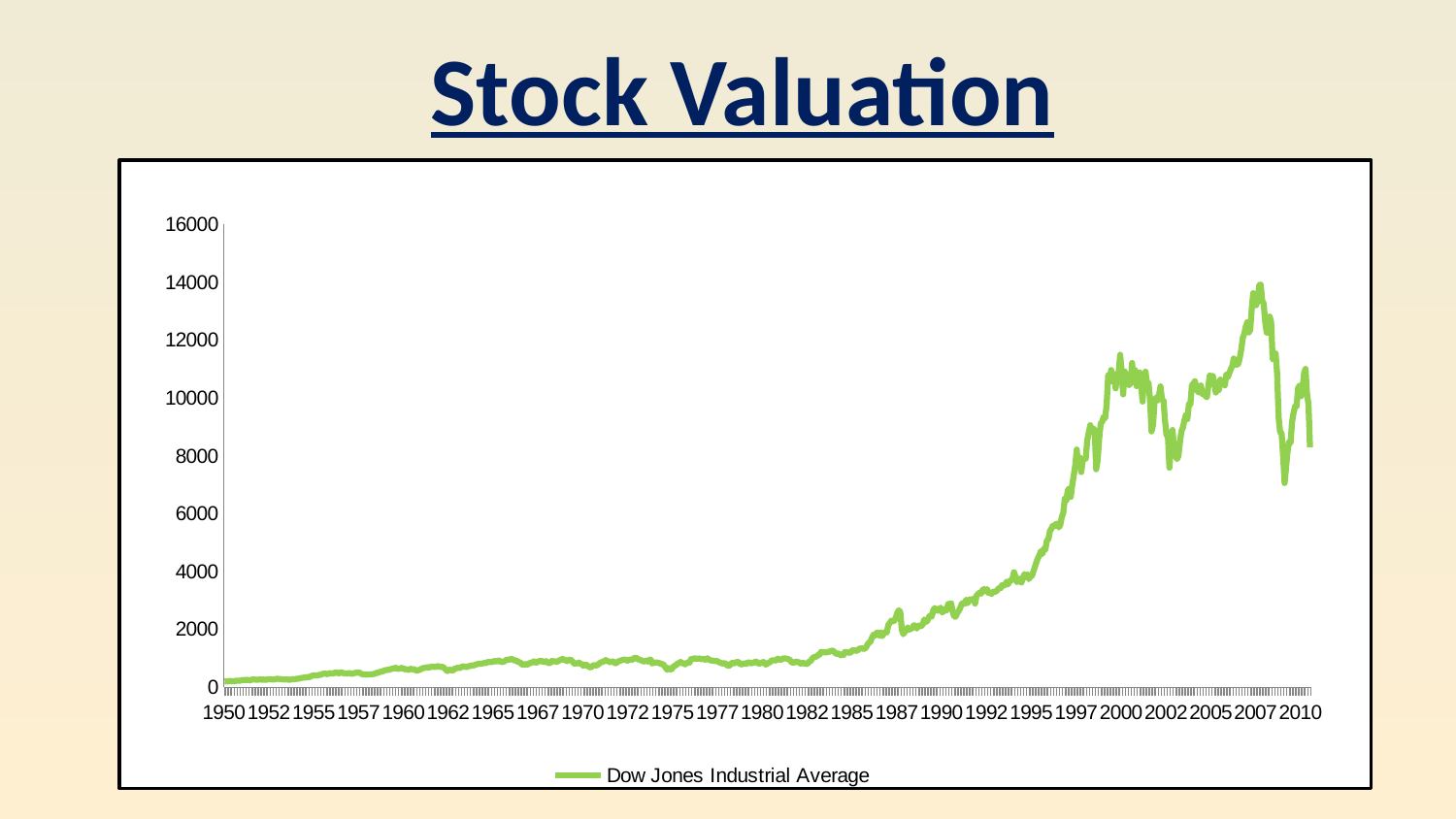

Stock Valuation

### Chart

| Category | Dow Jones Industrial Average |
|---|---|
| 1950 | 201.79 |
| 1950 | 203.44 |
| 1950 | 206.05 |
| 1950 | 213.56 |
| 1950 | 223.42000000000004 |
| 1950 | 209.10999999999999 |
| 1950 | 209.4 |
| 1950 | 216.87 |
| 1950 | 226.36 |
| 1950 | 225.01 |
| 1950 | 227.6 |
| 1950 | 235.42000000000004 |
| 1951 | 248.83 |
| 1951 | 252.05 |
| 1951 | 248.53 |
| 1951 | 259.13 |
| 1951 | 249.65 |
| 1951 | 242.64 |
| 1951 | 257.86 |
| 1951 | 270.25 |
| 1951 | 271.1600000000001 |
| 1951 | 262.35 |
| 1951 | 261.27 |
| 1951 | 269.2299999999996 |
| 1952 | 270.69 |
| 1952 | 260.08 |
| 1952 | 269.45999999999964 |
| 1952 | 257.63 |
| 1952 | 262.94 |
| 1952 | 274.26 |
| 1952 | 279.56 |
| 1952 | 275.04 |
| 1952 | 270.61 |
| 1952 | 269.2299999999996 |
| 1952 | 283.6600000000001 |
| 1952 | 291.8999999999997 |
| 1953 | 289.77 |
| 1953 | 284.27 |
| 1953 | 279.87 |
| 1953 | 274.75 |
| 1953 | 272.2799999999997 |
| 1953 | 268.26 |
| 1953 | 275.38 |
| 1953 | 261.22 |
| 1953 | 264.04 |
| 1953 | 275.81 |
| 1953 | 281.37 |
| 1953 | 280.8999999999997 |
| 1954 | 292.39 |
| 1954 | 294.54 |
| 1954 | 303.51 |
| 1954 | 319.33 |
| 1954 | 327.48999999999955 |
| 1954 | 333.53 |
| 1954 | 347.9199999999996 |
| 1954 | 335.8 |
| 1954 | 360.46 |
| 1954 | 352.1400000000004 |
| 1954 | 386.77 |
| 1954 | 404.39 |
| 1955 | 408.83 |
| 1955 | 411.87 |
| 1955 | 409.7 |
| 1955 | 425.6500000000003 |
| 1955 | 424.86 |
| 1955 | 451.38 |
| 1955 | 465.85 |
| 1955 | 468.18 |
| 1955 | 466.62 |
| 1955 | 454.87 |
| 1955 | 483.26 |
| 1955 | 488.4 |
| 1956 | 470.74 |
| 1956 | 483.6500000000003 |
| 1956 | 511.7899999999996 |
| 1956 | 516.12 |
| 1956 | 478.05 |
| 1956 | 492.78 |
| 1956 | 517.8099999999995 |
| 1956 | 502.04 |
| 1956 | 475.25 |
| 1956 | 479.85 |
| 1956 | 472.78 |
| 1956 | 499.4699999999997 |
| 1957 | 479.16 |
| 1957 | 464.62 |
| 1957 | 474.81 |
| 1957 | 494.36 |
| 1957 | 504.92999999999955 |
| 1957 | 503.2899999999996 |
| 1957 | 508.52 |
| 1957 | 484.35 |
| 1957 | 456.3 |
| 1957 | 441.04 |
| 1957 | 449.87 |
| 1957 | 435.69 |
| 1958 | 450.02 |
| 1958 | 439.9199999999996 |
| 1958 | 446.76 |
| 1958 | 455.86 |
| 1958 | 462.7 |
| 1958 | 478.18 |
| 1958 | 502.98999999999955 |
| 1958 | 508.63 |
| 1958 | 532.09 |
| 1958 | 543.22 |
| 1958 | 557.4599999999995 |
| 1958 | 583.65 |
| 1959 | 593.9599999999995 |
| 1959 | 603.5 |
| 1959 | 601.71 |
| 1959 | 623.75 |
| 1959 | 643.7900000000005 |
| 1959 | 643.6 |
| 1959 | 674.88 |
| 1959 | 664.41 |
| 1959 | 631.68 |
| 1959 | 646.6 |
| 1959 | 659.1800000000005 |
| 1959 | 679.3599999999992 |
| 1960 | 622.62 |
| 1960 | 630.12 |
| 1960 | 616.59 |
| 1960 | 601.7 |
| 1960 | 625.5 |
| 1960 | 640.62 |
| 1960 | 616.73 |
| 1960 | 625.99 |
| 1960 | 580.14 |
| 1960 | 580.3599999999992 |
| 1960 | 597.22 |
| 1960 | 615.89 |
| 1961 | 648.2 |
| 1961 | 662.08 |
| 1961 | 676.63 |
| 1961 | 678.71 |
| 1961 | 696.72 |
| 1961 | 683.9599999999995 |
| 1961 | 705.37 |
| 1961 | 719.9399999999995 |
| 1961 | 701.21 |
| 1961 | 703.92 |
| 1961 | 721.6 |
| 1961 | 731.14 |
| 1962 | 700.0 |
| 1962 | 708.05 |
| 1962 | 706.9499999999995 |
| 1962 | 665.3299999999995 |
| 1962 | 613.3599999999992 |
| 1962 | 561.2800000000005 |
| 1962 | 597.9299999999994 |
| 1962 | 609.18 |
| 1962 | 578.98 |
| 1962 | 589.7700000000006 |
| 1962 | 649.3 |
| 1962 | 652.1 |
| 1963 | 682.8499999999992 |
| 1963 | 662.9399999999995 |
| 1963 | 682.52 |
| 1963 | 717.7 |
| 1963 | 726.9599999999995 |
| 1963 | 706.88 |
| 1963 | 695.43 |
| 1963 | 729.3199999999995 |
| 1963 | 732.7900000000005 |
| 1963 | 755.23 |
| 1963 | 750.52 |
| 1963 | 762.9499999999995 |
| 1964 | 785.3399999999995 |
| 1964 | 800.14 |
| 1964 | 813.2900000000005 |
| 1964 | 810.7700000000006 |
| 1964 | 820.56 |
| 1964 | 831.5 |
| 1964 | 841.1 |
| 1964 | 838.48 |
| 1964 | 875.37 |
| 1964 | 873.08 |
| 1964 | 875.43 |
| 1964 | 874.13 |
| 1965 | 902.8599999999992 |
| 1965 | 903.48 |
| 1965 | 889.05 |
| 1965 | 922.31 |
| 1965 | 918.04 |
| 1965 | 868.03 |
| 1965 | 881.74 |
| 1965 | 893.1 |
| 1965 | 930.58 |
| 1965 | 960.8199999999995 |
| 1965 | 946.71 |
| 1965 | 969.26 |
| 1966 | 983.51 |
| 1966 | 951.89 |
| 1966 | 924.7700000000006 |
| 1966 | 933.6800000000005 |
| 1966 | 884.07 |
| 1966 | 870.1 |
| 1966 | 847.38 |
| 1966 | 788.41 |
| 1966 | 774.22 |
| 1966 | 807.07 |
| 1966 | 791.59 |
| 1966 | 785.69 |
| 1967 | 849.89 |
| 1967 | 839.37 |
| 1967 | 865.98 |
| 1967 | 897.05 |
| 1967 | 852.56 |
| 1967 | 860.26 |
| 1967 | 904.24 |
| 1967 | 901.2900000000005 |
| 1967 | 926.66 |
| 1967 | 879.74 |
| 1967 | 875.81 |
| 1967 | 905.11 |
| 1968 | 855.47 |
| 1968 | 840.5 |
| 1968 | 840.6700000000005 |
| 1968 | 912.22 |
| 1968 | 899.0 |
| 1968 | 897.8 |
| 1968 | 883.0 |
| 1968 | 896.01 |
| 1968 | 935.7900000000005 |
| 1968 | 952.39 |
| 1968 | 985.08 |
| 1968 | 943.75 |
| 1969 | 946.05 |
| 1969 | 905.21 |
| 1969 | 935.48 |
| 1969 | 950.1800000000005 |
| 1969 | 937.56 |
| 1969 | 873.19 |
| 1969 | 815.47 |
| 1969 | 836.72 |
| 1969 | 813.09 |
| 1969 | 855.99 |
| 1969 | 812.3 |
| 1969 | 800.3599999999992 |
| 1970 | 744.06 |
| 1970 | 777.59 |
| 1970 | 785.57 |
| 1970 | 736.07 |
| 1970 | 700.4399999999995 |
| 1970 | 683.53 |
| 1970 | 734.12 |
| 1970 | 764.58 |
| 1970 | 760.6800000000005 |
| 1970 | 755.61 |
| 1970 | 794.09 |
| 1970 | 838.92 |
| 1971 | 868.5 |
| 1971 | 878.8299999999995 |
| 1971 | 904.37 |
| 1971 | 941.75 |
| 1971 | 907.81 |
| 1971 | 891.14 |
| 1971 | 858.43 |
| 1971 | 898.07 |
| 1971 | 887.19 |
| 1971 | 839.0 |
| 1971 | 831.3399999999995 |
| 1971 | 890.2 |
| 1972 | 902.1700000000005 |
| 1972 | 928.13 |
| 1972 | 940.7 |
| 1972 | 954.1700000000005 |
| 1972 | 960.72 |
| 1972 | 929.03 |
| 1972 | 924.74 |
| 1972 | 963.73 |
| 1972 | 953.2700000000006 |
| 1972 | 955.52 |
| 1972 | 1018.21 |
| 1972 | 1020.02 |
| 1973 | 999.02 |
| 1973 | 955.07 |
| 1973 | 951.01 |
| 1973 | 921.43 |
| 1973 | 901.41 |
| 1973 | 891.71 |
| 1973 | 926.4 |
| 1973 | 887.57 |
| 1973 | 947.1 |
| 1973 | 956.58 |
| 1973 | 822.25 |
| 1973 | 850.8599999999992 |
| 1974 | 855.55 |
| 1974 | 860.53 |
| 1974 | 846.6800000000005 |
| 1974 | 836.75 |
| 1974 | 802.1700000000005 |
| 1974 | 802.41 |
| 1974 | 757.43 |
| 1974 | 678.58 |
| 1974 | 607.87 |
| 1974 | 665.52 |
| 1974 | 618.66 |
| 1974 | 616.24 |
| 1975 | 703.69 |
| 1975 | 739.05 |
| 1975 | 768.15 |
| 1975 | 821.3399999999995 |
| 1975 | 832.2900000000005 |
| 1975 | 878.99 |
| 1975 | 831.51 |
| 1975 | 835.3399999999995 |
| 1975 | 793.88 |
| 1975 | 836.04 |
| 1975 | 860.6700000000005 |
| 1975 | 852.41 |
| 1976 | 975.2800000000005 |
| 1976 | 972.61 |
| 1976 | 999.4499999999995 |
| 1976 | 996.8499999999992 |
| 1976 | 975.23 |
| 1976 | 1002.7800000000005 |
| 1976 | 984.64 |
| 1976 | 973.74 |
| 1976 | 990.19 |
| 1976 | 964.93 |
| 1976 | 947.22 |
| 1976 | 1004.65 |
| 1977 | 954.37 |
| 1977 | 936.42 |
| 1977 | 919.13 |
| 1977 | 926.9 |
| 1977 | 898.66 |
| 1977 | 916.3 |
| 1977 | 890.07 |
| 1977 | 861.49 |
| 1977 | 847.11 |
| 1977 | 818.3499999999992 |
| 1977 | 829.7 |
| 1977 | 831.1700000000005 |
| 1978 | 769.92 |
| 1978 | 742.12 |
| 1978 | 757.3599999999992 |
| 1978 | 837.3199999999995 |
| 1978 | 840.61 |
| 1978 | 818.9499999999995 |
| 1978 | 862.2700000000006 |
| 1978 | 876.8199999999995 |
| 1978 | 865.8199999999995 |
| 1978 | 792.4499999999995 |
| 1978 | 799.03 |
| 1978 | 805.01 |
| 1979 | 839.22 |
| 1979 | 808.8199999999995 |
| 1979 | 862.1800000000005 |
| 1979 | 854.9 |
| 1979 | 822.3299999999995 |
| 1979 | 841.98 |
| 1979 | 846.42 |
| 1979 | 887.63 |
| 1979 | 878.58 |
| 1979 | 815.7 |
| 1979 | 822.3499999999992 |
| 1979 | 838.74 |
| 1980 | 875.8499999999992 |
| 1980 | 863.14 |
| 1980 | 785.75 |
| 1980 | 817.06 |
| 1980 | 850.8499999999992 |
| 1980 | 867.92 |
| 1980 | 935.3199999999995 |
| 1980 | 932.59 |
| 1980 | 932.42 |
| 1980 | 924.49 |
| 1980 | 993.3399999999995 |
| 1980 | 963.99 |
| 1981 | 947.2700000000006 |
| 1981 | 974.58 |
| 1981 | 1003.87 |
| 1981 | 997.75 |
| 1981 | 991.75 |
| 1981 | 976.88 |
| 1981 | 952.3399999999995 |
| 1981 | 881.47 |
| 1981 | 849.98 |
| 1981 | 852.55 |
| 1981 | 888.98 |
| 1981 | 875.0 |
| 1982 | 871.1 |
| 1982 | 824.39 |
| 1982 | 822.7700000000006 |
| 1982 | 848.3599999999992 |
| 1982 | 819.54 |
| 1982 | 811.93 |
| 1982 | 808.6 |
| 1982 | 901.31 |
| 1982 | 896.25 |
| 1982 | 991.72 |
| 1982 | 1039.28 |
| 1982 | 1046.54 |
| 1983 | 1075.7 |
| 1983 | 1112.1599999999999 |
| 1983 | 1130.03 |
| 1983 | 1226.2 |
| 1983 | 1199.98 |
| 1983 | 1221.96 |
| 1983 | 1199.22 |
| 1983 | 1216.1599999999999 |
| 1983 | 1233.1299999999999 |
| 1983 | 1225.2 |
| 1983 | 1276.02 |
| 1983 | 1258.6399999999999 |
| 1984 | 1220.58 |
| 1984 | 1154.6299999999999 |
| 1984 | 1164.8899999999999 |
| 1984 | 1170.75 |
| 1984 | 1104.85 |
| 1984 | 1132.4 |
| 1984 | 1115.28 |
| 1984 | 1224.3799999999999 |
| 1984 | 1206.71 |
| 1984 | 1207.3799999999999 |
| 1984 | 1188.94 |
| 1984 | 1211.57 |
| 1985 | 1286.77 |
| 1985 | 1284.01 |
| 1985 | 1266.78 |
| 1985 | 1258.06 |
| 1985 | 1315.41 |
| 1985 | 1335.46 |
| 1985 | 1347.45 |
| 1985 | 1334.01 |
| 1985 | 1328.6299999999999 |
| 1985 | 1374.31 |
| 1985 | 1472.1299999999999 |
| 1985 | 1546.6699999999998 |
| 1986 | 1570.99 |
| 1986 | 1709.06 |
| 1986 | 1818.61 |
| 1986 | 1783.98 |
| 1986 | 1876.71 |
| 1986 | 1892.72 |
| 1986 | 1775.31 |
| 1986 | 1898.34 |
| 1986 | 1767.58 |
| 1986 | 1877.71 |
| 1986 | 1914.23 |
| 1986 | 1895.95 |
| 1987 | 2158.04 |
| 1987 | 2223.99 |
| 1987 | 2304.69 |
| 1987 | 2286.36 |
| 1987 | 2291.57 |
| 1987 | 2418.53 |
| 1987 | 2572.07 |
| 1987 | 2662.950000000001 |
| 1987 | 2596.2799999999997 |
| 1987 | 1993.53 |
| 1987 | 1833.55 |
| 1987 | 1938.83 |
| 1988 | 1958.22 |
| 1988 | 2071.62 |
| 1988 | 1988.06 |
| 1988 | 2032.33 |
| 1988 | 2031.12 |
| 1988 | 2141.71 |
| 1988 | 2128.73 |
| 1988 | 2031.6499999999999 |
| 1988 | 2112.910000000001 |
| 1988 | 2148.65 |
| 1988 | 2114.51 |
| 1988 | 2168.57 |
| 1989 | 2342.32 |
| 1989 | 2258.3900000000012 |
| 1989 | 2293.62 |
| 1989 | 2418.8 |
| 1989 | 2480.15 |
| 1989 | 2440.06 |
| 1989 | 2660.66 |
| 1989 | 2737.27 |
| 1989 | 2692.82 |
| 1989 | 2645.08 |
| 1989 | 2706.27 |
| 1989 | 2753.2 |
| 1990 | 2590.54 |
| 1990 | 2627.25 |
| 1990 | 2707.21 |
| 1990 | 2656.7599999999998 |
| 1990 | 2876.66 |
| 1990 | 2880.69 |
| 1990 | 2905.2 |
| 1990 | 2614.36 |
| 1990 | 2452.48 |
| 1990 | 2442.330000000002 |
| 1990 | 2559.65 |
| 1990 | 2633.66 |
| 1991 | 2736.3900000000012 |
| 1991 | 2882.18 |
| 1991 | 2913.86 |
| 1991 | 2887.870000000002 |
| 1991 | 3027.5 |
| 1991 | 2906.75 |
| 1991 | 3024.82 |
| 1991 | 3043.6 |
| 1991 | 3016.77 |
| 1991 | 3069.1 |
| 1991 | 2894.68 |
| 1991 | 3168.830000000002 |
| 1992 | 3223.3900000000012 |
| 1992 | 3267.67 |
| 1992 | 3235.470000000001 |
| 1992 | 3359.12 |
| 1992 | 3396.88 |
| 1992 | 3318.52 |
| 1992 | 3393.7799999999997 |
| 1992 | 3257.350000000002 |
| 1992 | 3271.66 |
| 1992 | 3226.2799999999997 |
| 1992 | 3305.16 |
| 1992 | 3301.11 |
| 1993 | 3310.03 |
| 1993 | 3370.810000000002 |
| 1993 | 3435.11 |
| 1993 | 3427.55 |
| 1993 | 3527.430000000001 |
| 1993 | 3516.08 |
| 1993 | 3539.470000000001 |
| 1993 | 3651.25 |
| 1993 | 3555.12 |
| 1993 | 3680.59 |
| 1993 | 3683.950000000001 |
| 1993 | 3754.09 |
| 1994 | 3978.36 |
| 1994 | 3832.02 |
| 1994 | 3635.96 |
| 1994 | 3681.69 |
| 1994 | 3758.370000000002 |
| 1994 | 3624.96 |
| 1994 | 3764.5 |
| 1994 | 3913.42 |
| 1994 | 3843.19 |
| 1994 | 3908.12 |
| 1994 | 3739.23 |
| 1994 | 3834.44 |
| 1995 | 3843.86 |
| 1995 | 4011.05 |
| 1995 | 4157.690000000001 |
| 1995 | 4321.2699999999995 |
| 1995 | 4465.14 |
| 1995 | 4556.1 |
| 1995 | 4708.469999999999 |
| 1995 | 4610.56 |
| 1995 | 4789.08 |
| 1995 | 4755.4800000000005 |
| 1995 | 5074.49 |
| 1995 | 5117.120000000004 |
| 1996 | 5395.3 |
| 1996 | 5485.620000000004 |
| 1996 | 5587.14 |
| 1996 | 5569.08 |
| 1996 | 5643.18 |
| 1996 | 5654.63 |
| 1996 | 5528.91 |
| 1996 | 5616.21 |
| 1996 | 5882.17 |
| 1996 | 6029.38 |
| 1996 | 6521.7 |
| 1996 | 6448.2699999999995 |
| 1997 | 6813.09 |
| 1997 | 6877.74 |
| 1997 | 6583.48 |
| 1997 | 7008.99 |
| 1997 | 7331.04 |
| 1997 | 7672.79 |
| 1997 | 8222.61 |
| 1997 | 7622.42 |
| 1997 | 7945.26 |
| 1997 | 7442.08 |
| 1997 | 7823.13 |
| 1997 | 7908.25 |
| 1998 | 7906.5 |
| 1998 | 8545.719999999987 |
| 1998 | 8799.81 |
| 1998 | 9063.369999999977 |
| 1998 | 8899.949999999986 |
| 1998 | 8952.02 |
| 1998 | 8883.29 |
| 1998 | 7539.07 |
| 1998 | 7842.620000000004 |
| 1998 | 8592.1 |
| 1998 | 9116.549999999987 |
| 1998 | 9181.43 |
| 1999 | 9358.83 |
| 1999 | 9306.58 |
| 1999 | 9786.16 |
| 1999 | 10789.04 |
| 1999 | 10559.740000000013 |
| 1999 | 10970.8 |
| 1999 | 10655.15 |
| 1999 | 10829.28 |
| 1999 | 10336.95 |
| 1999 | 10729.859999999979 |
| 1999 | 10877.81 |
| 1999 | 11497.12 |
| 2000 | 10940.53 |
| 2000 | 10128.31 |
| 2000 | 10921.92 |
| 2000 | 10733.91 |
| 2000 | 10522.33 |
| 2000 | 10447.89 |
| 2000 | 10521.98 |
| 2000 | 11215.1 |
| 2000 | 10650.92 |
| 2000 | 10971.14000000001 |
| 2000 | 10414.49 |
| 2000 | 10787.99 |
| 2001 | 10887.359999999979 |
| 2001 | 10495.28 |
| 2001 | 9878.78 |
| 2001 | 10734.97 |
| 2001 | 10911.94 |
| 2001 | 10502.4 |
| 2001 | 10522.81 |
| 2001 | 9949.75 |
| 2001 | 8847.56 |
| 2001 | 9075.140000000005 |
| 2001 | 9851.56 |
| 2001 | 10021.57 |
| 2002 | 9920.0 |
| 2002 | 10106.129999999986 |
| 2002 | 10403.94 |
| 2002 | 9946.219999999987 |
| 2002 | 9925.25 |
| 2002 | 9243.26 |
| 2002 | 8736.59 |
| 2002 | 8663.5 |
| 2002 | 7591.929999999999 |
| 2002 | 8397.03 |
| 2002 | 8896.09 |
| 2002 | 8341.629999999986 |
| 2003 | 8053.81 |
| 2003 | 7891.08 |
| 2003 | 7992.13 |
| 2003 | 8480.09 |
| 2003 | 8850.26 |
| 2003 | 8985.44 |
| 2003 | 9233.799999999987 |
| 2003 | 9415.82 |
| 2003 | 9275.06 |
| 2003 | 9801.12 |
| 2003 | 9782.459999999974 |
| 2003 | 10453.92 |
| 2004 | 10488.07 |
| 2004 | 10583.92 |
| 2004 | 10357.700000000004 |
| 2004 | 10225.57 |
| 2004 | 10188.45 |
| 2004 | 10435.48 |
| 2004 | 10139.709999999986 |
| 2004 | 10173.92 |
| 2004 | 10080.27 |
| 2004 | 10027.46999999998 |
| 2004 | 10428.02 |
| 2004 | 10783.01 |
| 2005 | 10489.94 |
| 2005 | 10766.23000000001 |
| 2005 | 10503.76 |
| 2005 | 10192.51 |
| 2005 | 10467.48 |
| 2005 | 10274.96999999998 |
| 2005 | 10640.91 |
| 2005 | 10481.6 |
| 2005 | 10568.7 |
| 2005 | 10440.07 |
| 2005 | 10805.869999999979 |
| 2005 | 10717.5 |
| 2006 | 10864.859999999979 |
| 2006 | 10993.41 |
| 2006 | 11109.32 |
| 2006 | 11367.14000000001 |
| 2006 | 11168.31 |
| 2006 | 11150.220000000008 |
| 2006 | 11185.68 |
| 2006 | 11381.15 |
| 2006 | 11679.07 |
| 2006 | 12080.73000000001 |
| 2006 | 12221.93 |
| 2006 | 12463.15 |
| 2007 | 12621.69 |
| 2007 | 12268.630000000006 |
| 2007 | 12354.349999999988 |
| 2007 | 13062.91 |
| 2007 | 13627.64000000001 |
| 2007 | 13408.62 |
| 2007 | 13211.99 |
| 2007 | 13357.740000000013 |
| 2007 | 13895.630000000006 |
| 2007 | 13930.01 |
| 2007 | 13371.720000000008 |
| 2007 | 13264.82 |
| 2008 | 12650.359999999979 |
| 2008 | 12266.39 |
| 2008 | 12262.89 |
| 2008 | 12820.130000000006 |
| 2008 | 12638.32 |
| 2008 | 11350.01 |
| 2008 | 11378.02 |
| 2008 | 11543.55 |
| 2008 | 10850.66 |
| 2008 | 9325.01 |
| 2008 | 8829.04 |
| 2008 | 8776.39 |
| 2009 | 8000.860000000002 |
| 2009 | 7062.929999999999 |
| 2009 | 7608.92 |
| 2009 | 8168.120000000004 |
| 2009 | 8500.33 |
| 2009 | 8447.0 |
| 2009 | 9171.61 |
| 2009 | 9496.28 |
| 2009 | 9712.28 |
| 2009 | 9712.730000000007 |
| 2009 | 10344.84 |
| 2009 | 10428.049999999987 |
| 2010 | 10067.33 |
| 2010 | 10325.26 |
| 2010 | 10856.630000000006 |
| 2010 | 11008.61 |
| 2010 | 10136.629999999986 |
| 2010 | 9774.02 |
| 2010 | 8300.02 |